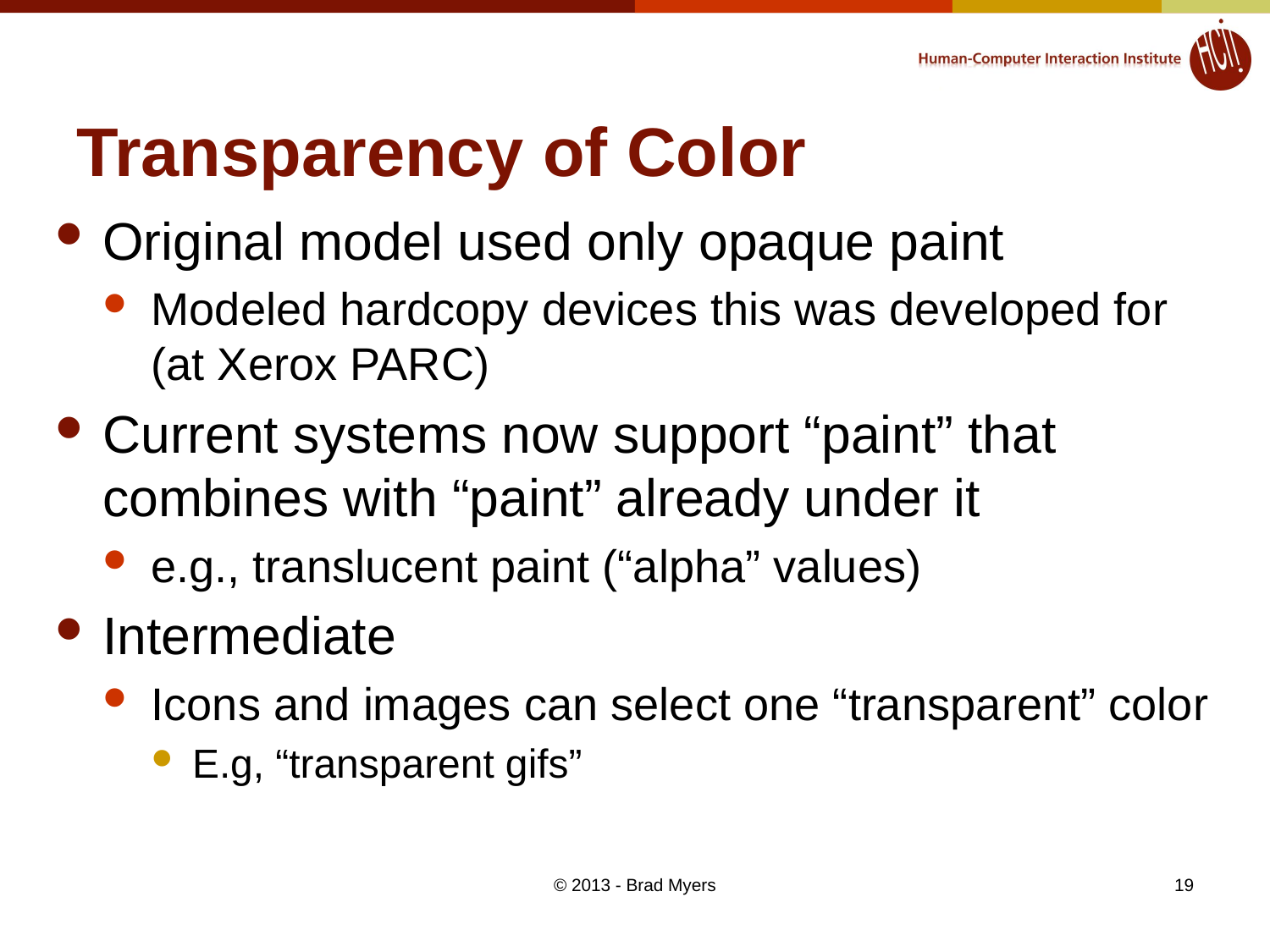

# Transparency of Color
Original model used only opaque paint
Modeled hardcopy devices this was developed for (at Xerox PARC)
Current systems now support “paint” that combines with “paint” already under it
e.g., translucent paint (“alpha” values)
Intermediate
Icons and images can select one “transparent” color
E.g, “transparent gifs”
© 2013 - Brad Myers
19